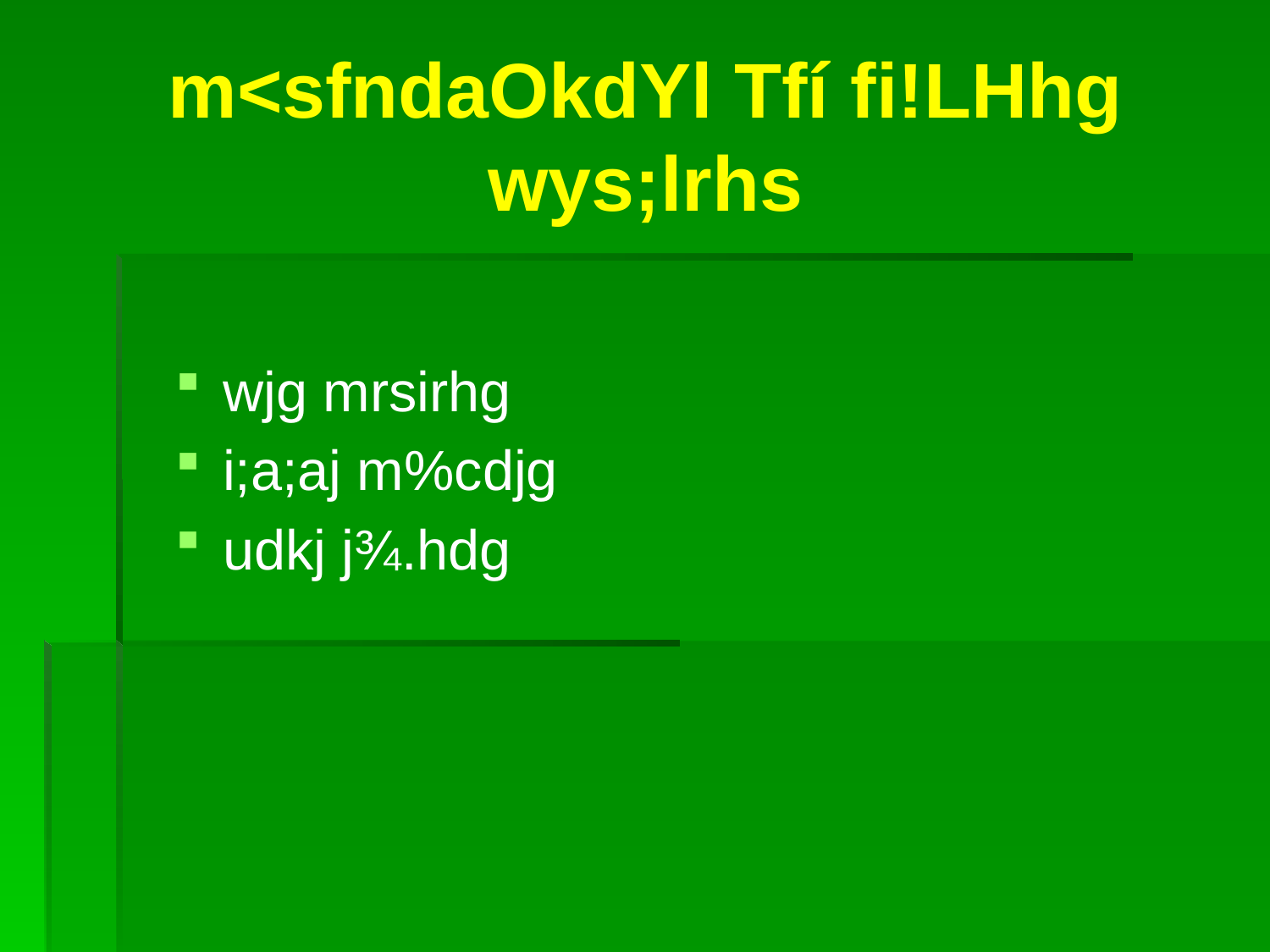

# m<sfndaOkdYl Tfí fi!LHhg wys;lrhs
wjg mrsirhg
i;a;aj m%cdjg
udkj j¾.hdg